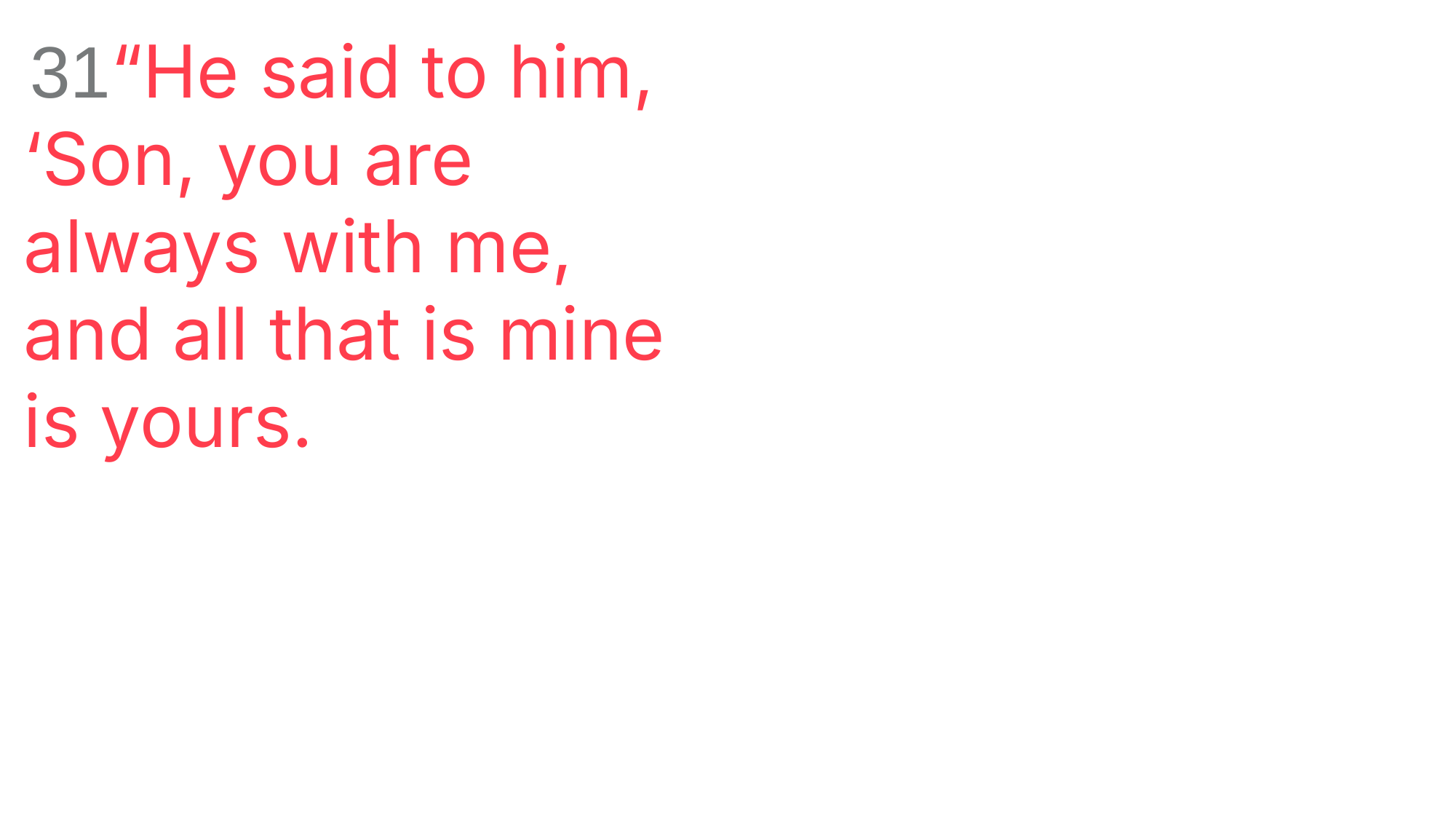

31“He said to him, ‘Son, you are always with me, and all that is mine is yours.